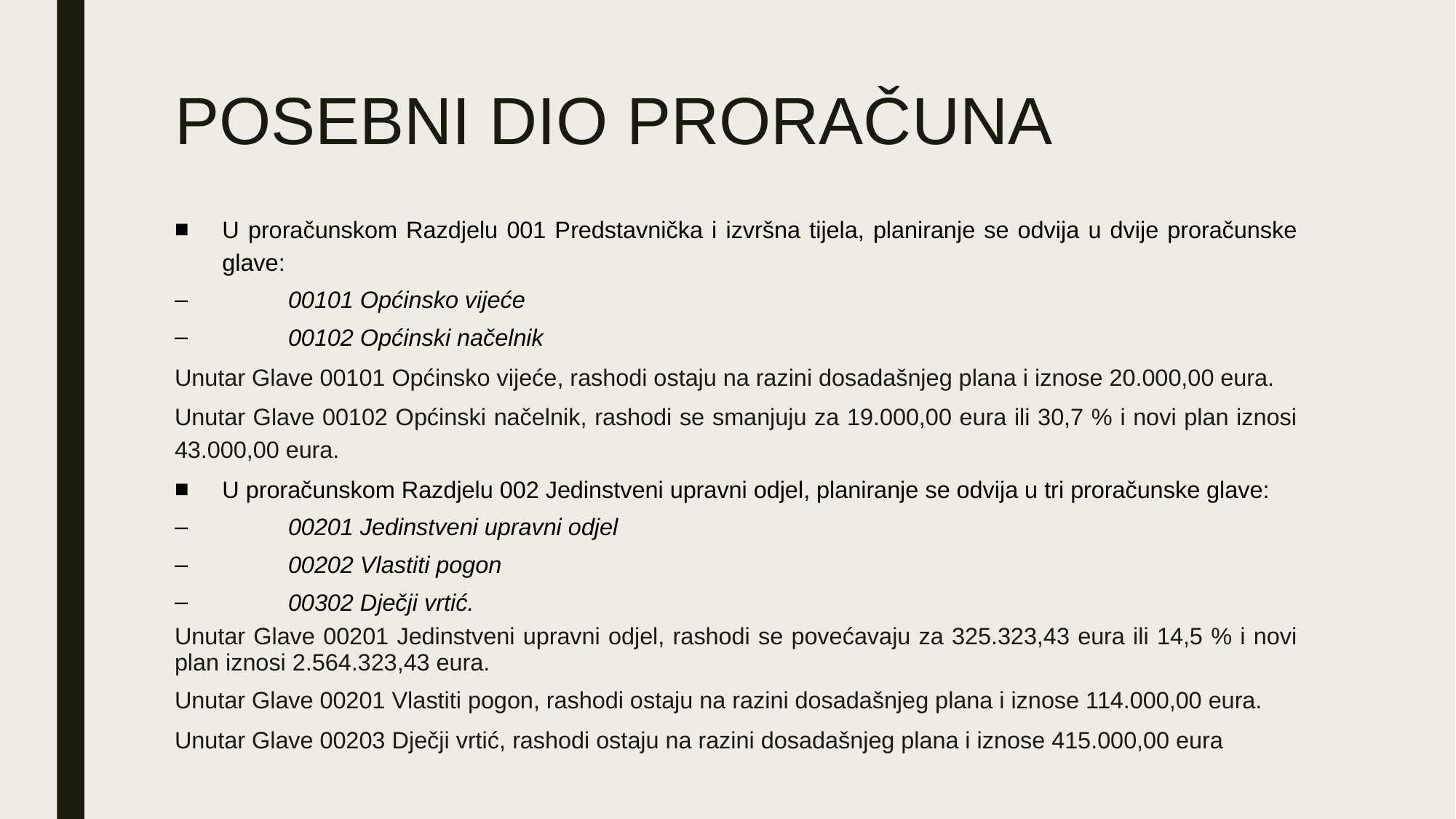

# POSEBNI DIO PRORAČUNA
U proračunskom Razdjelu 001 Predstavnička i izvršna tijela, planiranje se odvija u dvije proračunske glave:
00101 Općinsko vijeće
00102 Općinski načelnik
Unutar Glave 00101 Općinsko vijeće, rashodi ostaju na razini dosadašnjeg plana i iznose 20.000,00 eura.
Unutar Glave 00102 Općinski načelnik, rashodi se smanjuju za 19.000,00 eura ili 30,7 % i novi plan iznosi 43.000,00 eura.
U proračunskom Razdjelu 002 Jedinstveni upravni odjel, planiranje se odvija u tri proračunske glave:
00201 Jedinstveni upravni odjel
00202 Vlastiti pogon
00302 Dječji vrtić.
Unutar Glave 00201 Jedinstveni upravni odjel, rashodi se povećavaju za 325.323,43 eura ili 14,5 % i novi plan iznosi 2.564.323,43 eura.
Unutar Glave 00201 Vlastiti pogon, rashodi ostaju na razini dosadašnjeg plana i iznose 114.000,00 eura.
Unutar Glave 00203 Dječji vrtić, rashodi ostaju na razini dosadašnjeg plana i iznose 415.000,00 eura